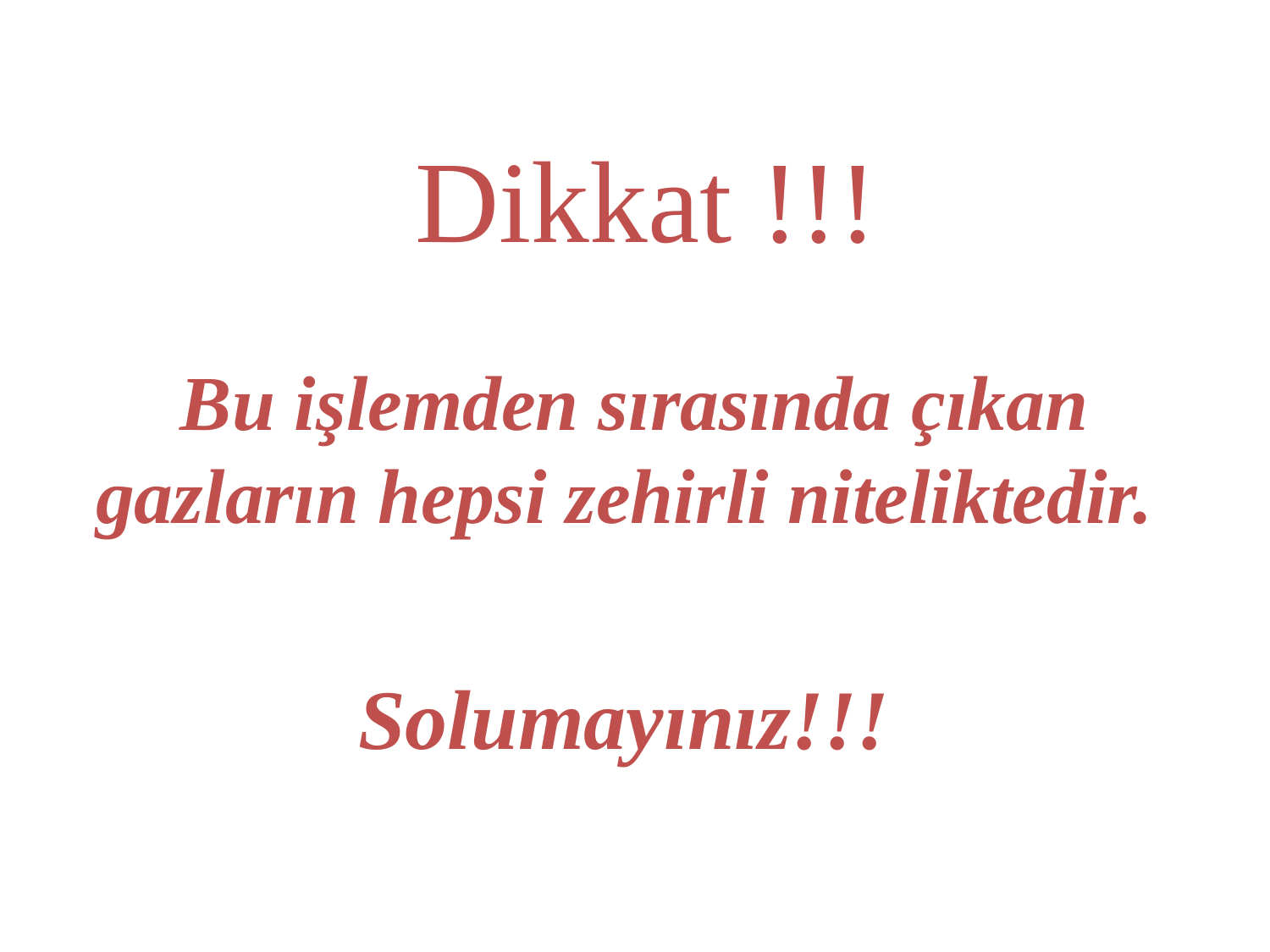

# Dikkat !!!
Bu işlemden sırasında çıkan gazların hepsi zehirli niteliktedir.

Solumayınız!!!